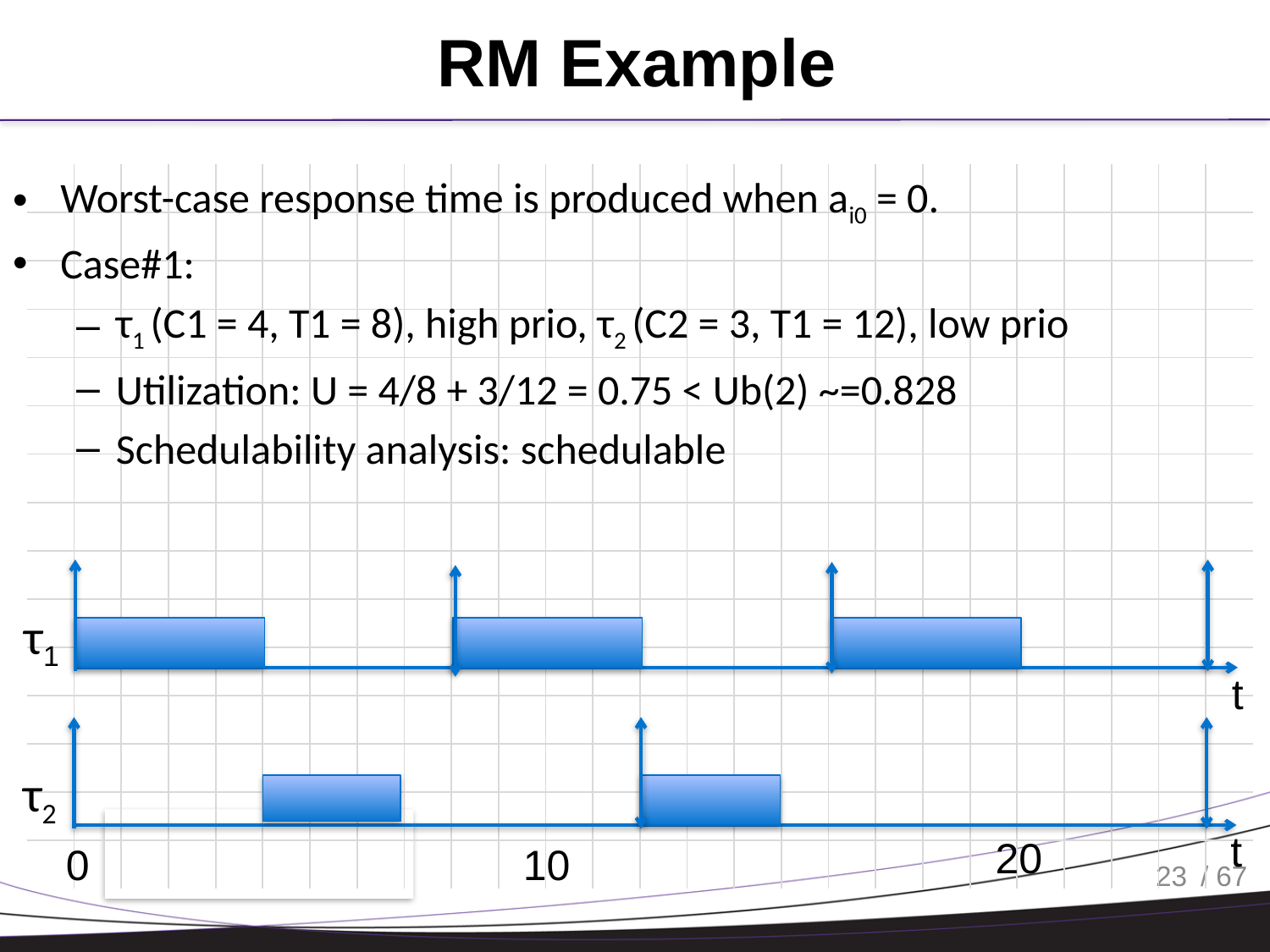

# RM Example
|  |  |  |  |  |  |  |  |  |  |  |  |  |  |  |  |  |  |  |  |  |  |  |  |  |  |
| --- | --- | --- | --- | --- | --- | --- | --- | --- | --- | --- | --- | --- | --- | --- | --- | --- | --- | --- | --- | --- | --- | --- | --- | --- | --- |
|  |  |  |  |  |  |  |  |  |  |  |  |  |  |  |  |  |  |  |  |  |  |  |  |  |  |
|  |  |  |  |  |  |  |  |  |  |  |  |  |  |  |  |  |  |  |  |  |  |  |  |  |  |
|  |  |  |  |  |  |  |  |  |  |  |  |  |  |  |  |  |  |  |  |  |  |  |  |  |  |
|  |  |  |  |  |  |  |  |  |  |  |  |  |  |  |  |  |  |  |  |  |  |  |  |  |  |
|  |  |  |  |  |  |  |  |  |  |  |  |  |  |  |  |  |  |  |  |  |  |  |  |  |  |
|  |  |  |  |  |  |  |  |  |  |  |  |  |  |  |  |  |  |  |  |  |  |  |  |  |  |
|  |  |  |  |  |  |  |  |  |  |  |  |  |  |  |  |  |  |  |  |  |  |  |  |  |  |
|  |  |  |  |  |  |  |  |  |  |  |  |  |  |  |  |  |  |  |  |  |  |  |  |  |  |
|  |  |  |  |  |  |  |  |  |  |  |  |  |  |  |  |  |  |  |  |  |  |  |  |  |  |
|  |  |  |  |  |  |  |  |  |  |  |  |  |  |  |  |  |  |  |  |  |  |  |  |  |  |
|  |  |  |  |  |  |  |  |  |  |  |  |  |  |  |  |  |  |  |  |  |  |  |  |  |  |
|  |  |  |  |  |  |  |  |  |  |  |  |  |  |  |  |  |  |  |  |  |  |  |  |  |  |
|  |  |  |  |  |  |  |  |  |  |  |  |  |  |  |  |  |  |  |  |  |  |  |  |  |  |
|  |  |  |  |  |  |  |  |  |  |  |  |  |  |  |  |  |  |  |  |  |  |  |  |  |  |
Worst-case response time is produced when ai0 = 0.
Case#1:
τ1 (C1 = 4, T1 = 8), high prio, τ2 (C2 = 3, T1 = 12), low prio
Utilization: U = 4/8 + 3/12 = 0.75 < Ub(2) ~=0.828
Schedulability analysis: schedulable

τ1

t
τ2

t
20
0
10
23